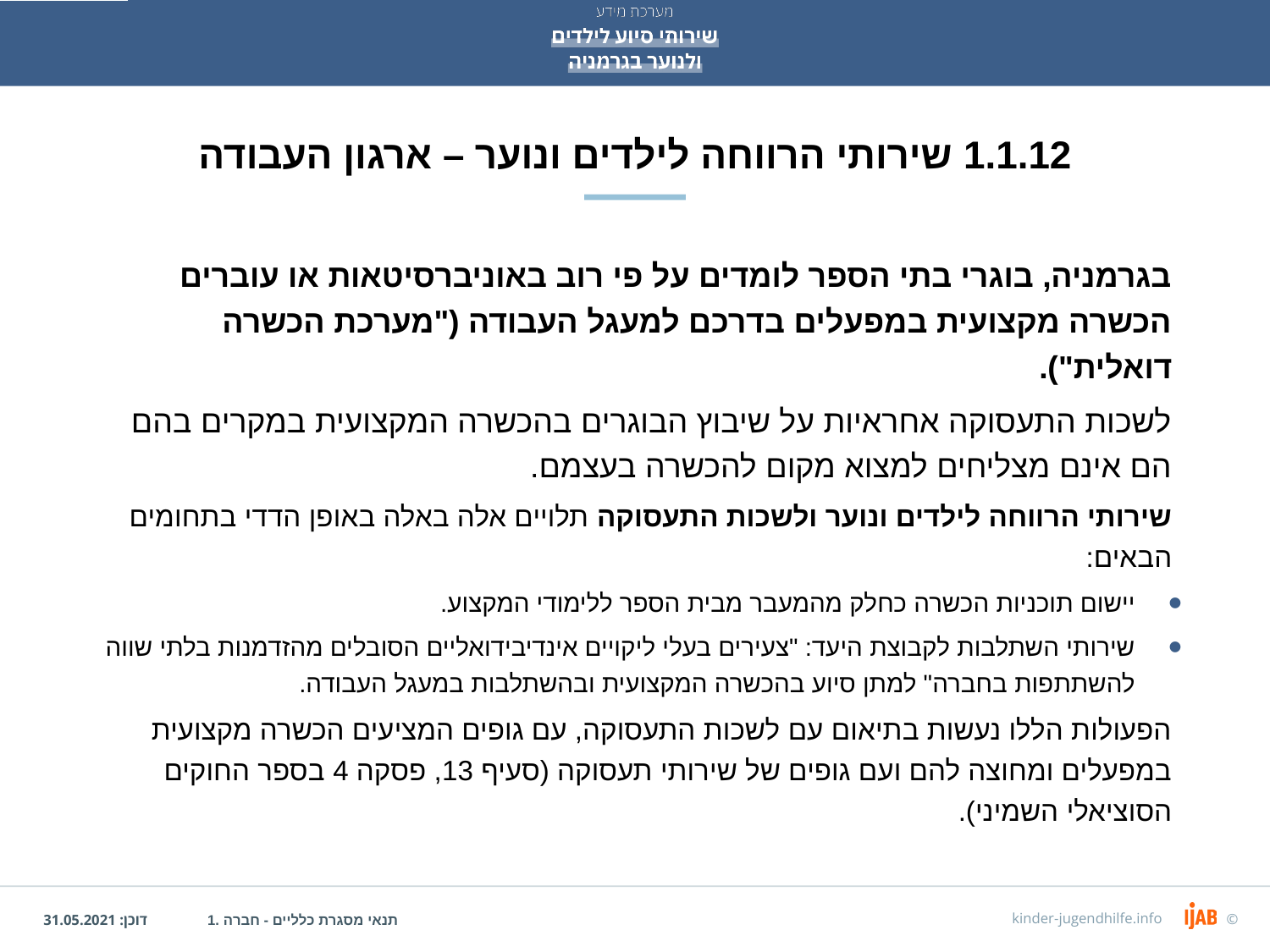

# 1.1.12 שירותי הרווחה לילדים ונוער – ארגון העבודה
בגרמניה, בוגרי בתי הספר לומדים על פי רוב באוניברסיטאות או עוברים הכשרה מקצועית במפעלים בדרכם למעגל העבודה ("מערכת הכשרה דואלית").
לשכות התעסוקה אחראיות על שיבוץ הבוגרים בהכשרה המקצועית במקרים בהם הם אינם מצליחים למצוא מקום להכשרה בעצמם.
שירותי הרווחה לילדים ונוער ולשכות התעסוקה תלויים אלה באלה באופן הדדי בתחומים הבאים:
יישום תוכניות הכשרה כחלק מהמעבר מבית הספר ללימודי המקצוע.
שירותי השתלבות לקבוצת היעד: "צעירים בעלי ליקויים אינדיבידואליים הסובלים מהזדמנות בלתי שווה להשתתפות בחברה" למתן סיוע בהכשרה המקצועית ובהשתלבות במעגל העבודה.
הפעולות הללו נעשות בתיאום עם לשכות התעסוקה, עם גופים המציעים הכשרה מקצועית במפעלים ומחוצה להם ועם גופים של שירותי תעסוקה (סעיף 13, פסקה 4 בספר החוקים הסוציאלי השמיני).
1. תנאי מסגרת כלליים - חברה